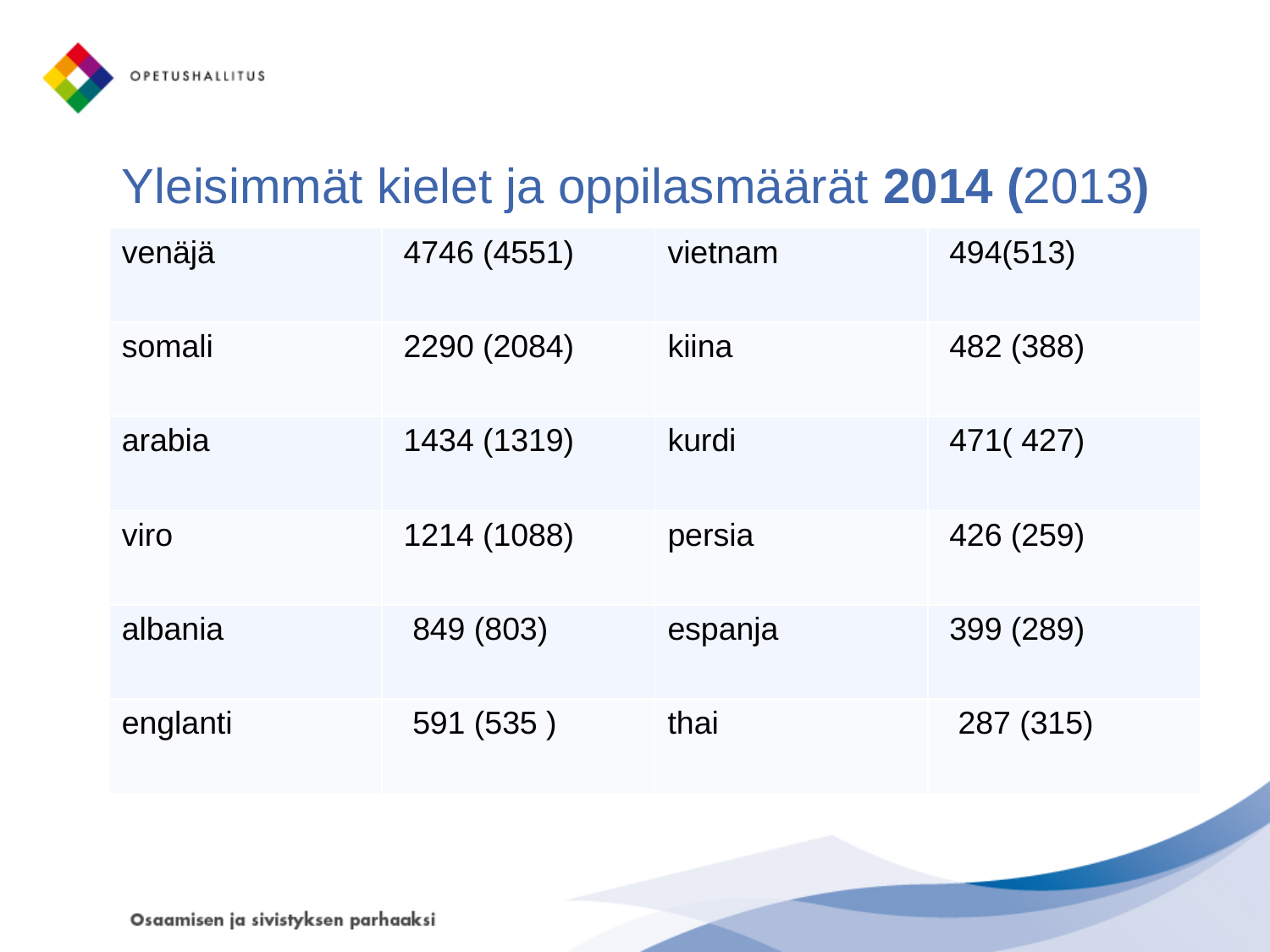

# Yleisimmät kielet ja oppilasmäärät 2014 (2013)
| venäjä | 4746 (4551) | vietnam | 494(513) |
| --- | --- | --- | --- |
| somali | 2290 (2084) | kiina | 482 (388) |
| arabia | 1434 (1319) | kurdi | 471( 427) |
| viro | 1214 (1088) | persia | 426 (259) |
| albania | 849 (803) | espanja | 399 (289) |
| englanti | 591 (535 ) | thai | 287 (315) |